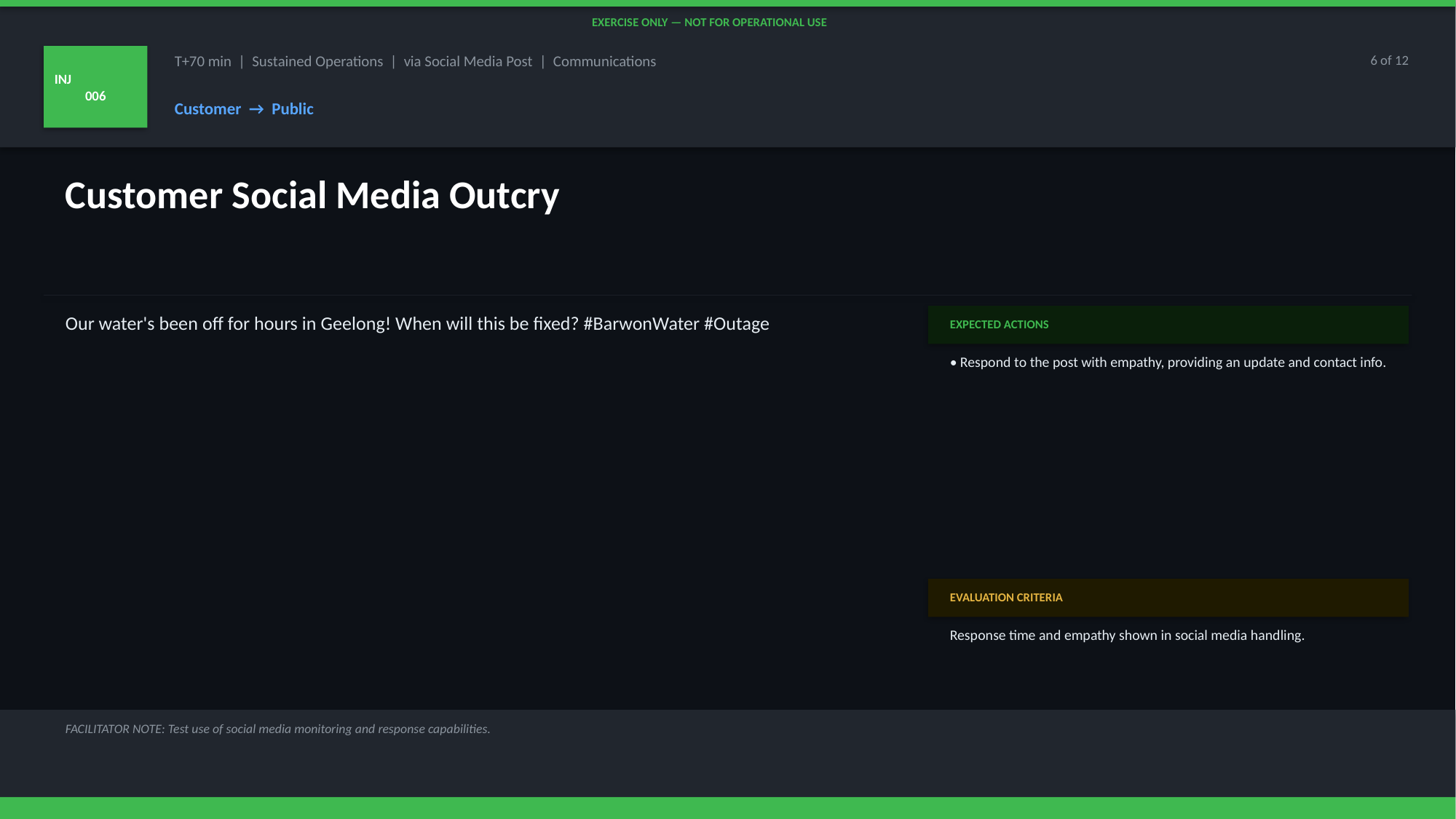

EXERCISE ONLY — NOT FOR OPERATIONAL USE
INJ
006
T+70 min  |  Sustained Operations  |  via Social Media Post  |  Communications
6 of 12
Customer  →  Public
Customer Social Media Outcry

Our water's been off for hours in Geelong! When will this be fixed? #BarwonWater #Outage

EXPECTED ACTIONS
• Respond to the post with empathy, providing an update and contact info.

EVALUATION CRITERIA
Response time and empathy shown in social media handling.

FACILITATOR NOTE: Test use of social media monitoring and response capabilities.